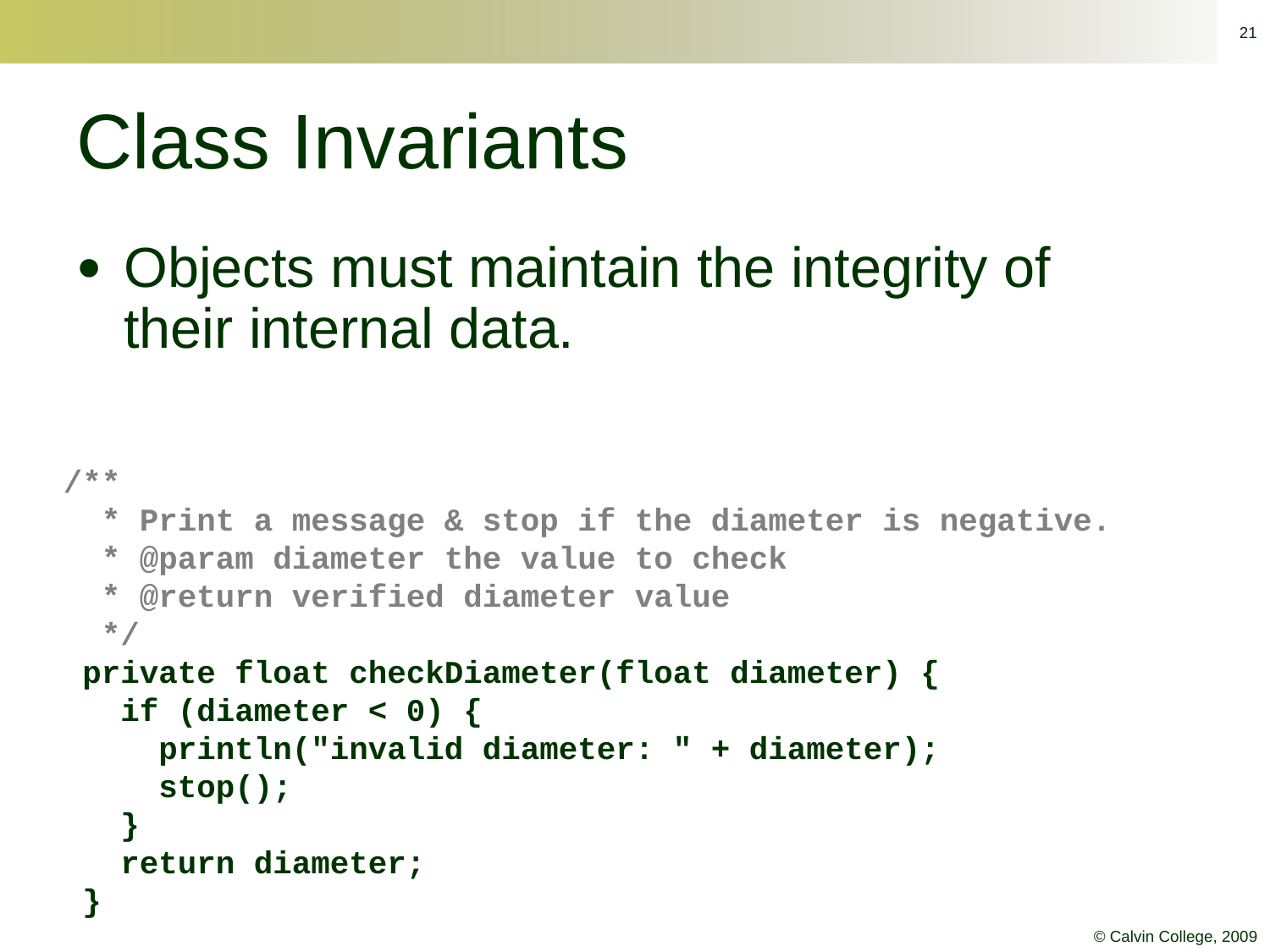

21
# Class Invariants
Objects must maintain the integrity of their internal data.
 /**
   * Print a message & stop if the diameter is negative.
   * @param diameter the value to check
   * @return verified diameter value
   */
  private float checkDiameter(float diameter) {
    if (diameter < 0) {
      println("invalid diameter: " + diameter);
      stop();
    }
    return diameter;
  }